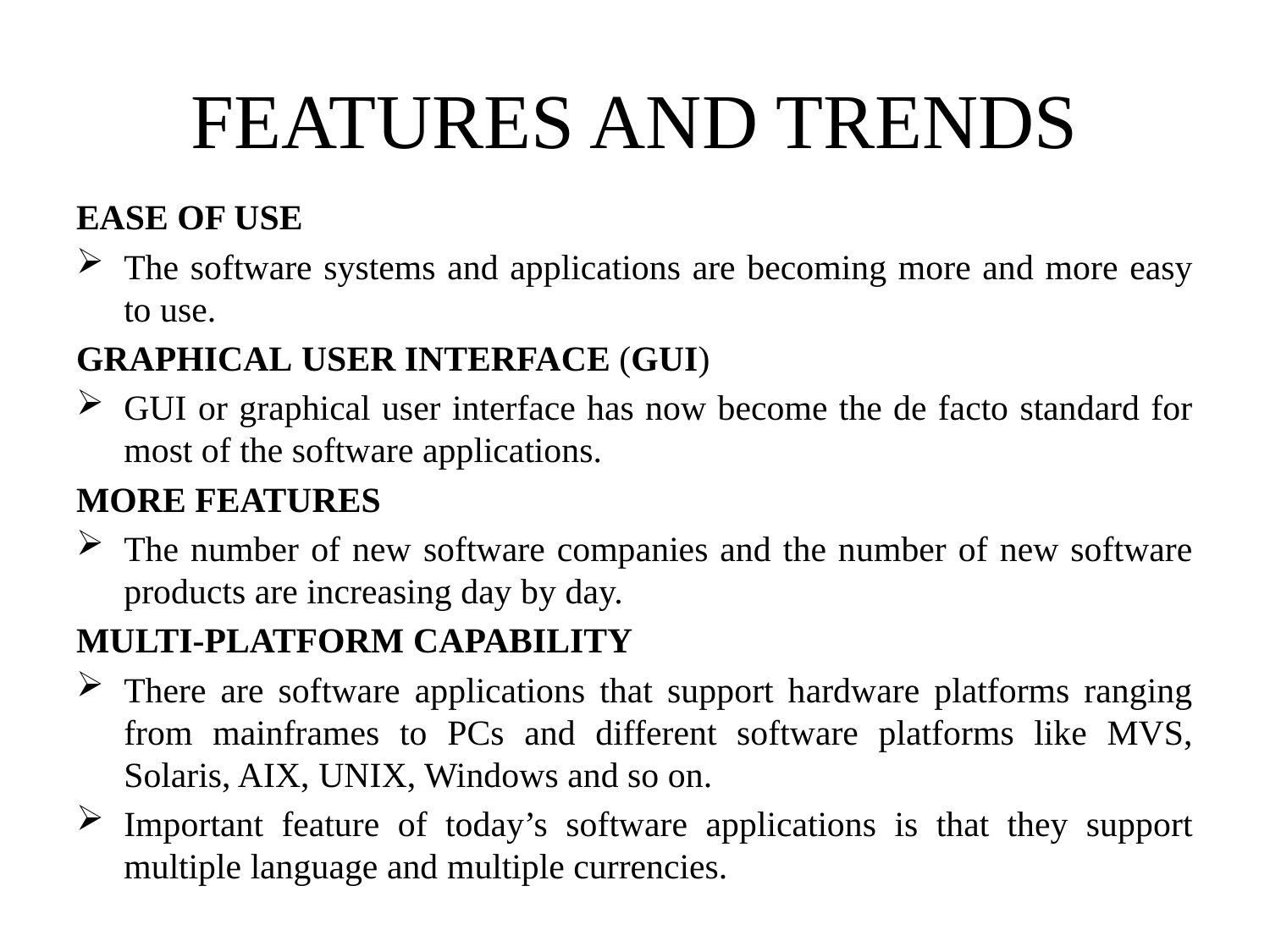

# FEATURES AND TRENDS
EASE OF USE
The software systems and applications are becoming more and more easy to use.
GRAPHICAL USER INTERFACE (GUI)
GUI or graphical user interface has now become the de facto standard for most of the software applications.
MORE FEATURES
The number of new software companies and the number of new software products are increasing day by day.
MULTI-PLATFORM CAPABILITY
There are software applications that support hardware platforms ranging from mainframes to PCs and different software platforms like MVS, Solaris, AIX, UNIX, Windows and so on.
Important feature of today’s software applications is that they support multiple language and multiple currencies.